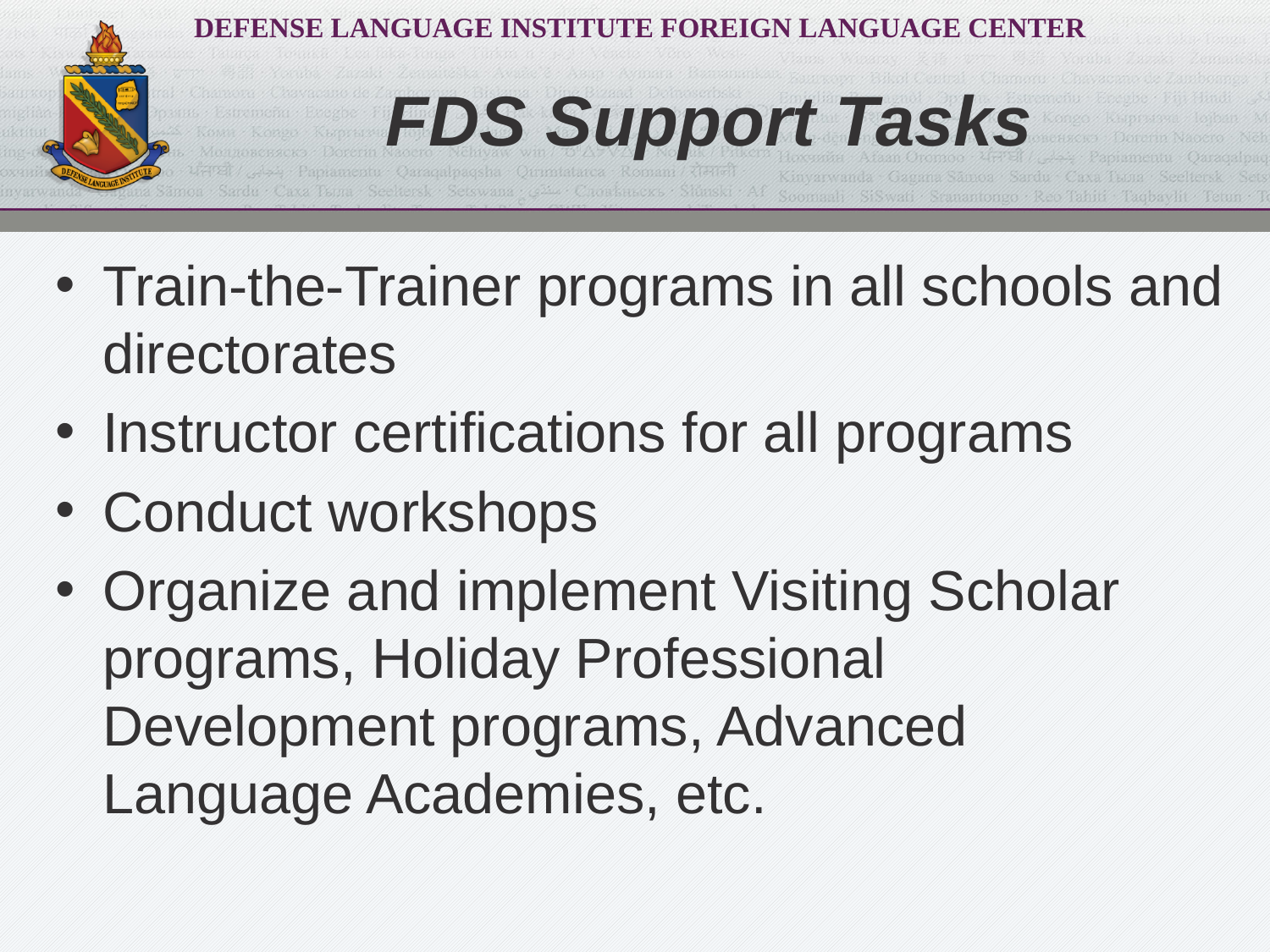

# FDS Support Tasks
Train-the-Trainer programs in all schools and directorates
Instructor certifications for all programs
Conduct workshops
Organize and implement Visiting Scholar programs, Holiday Professional Development programs, Advanced Language Academies, etc.